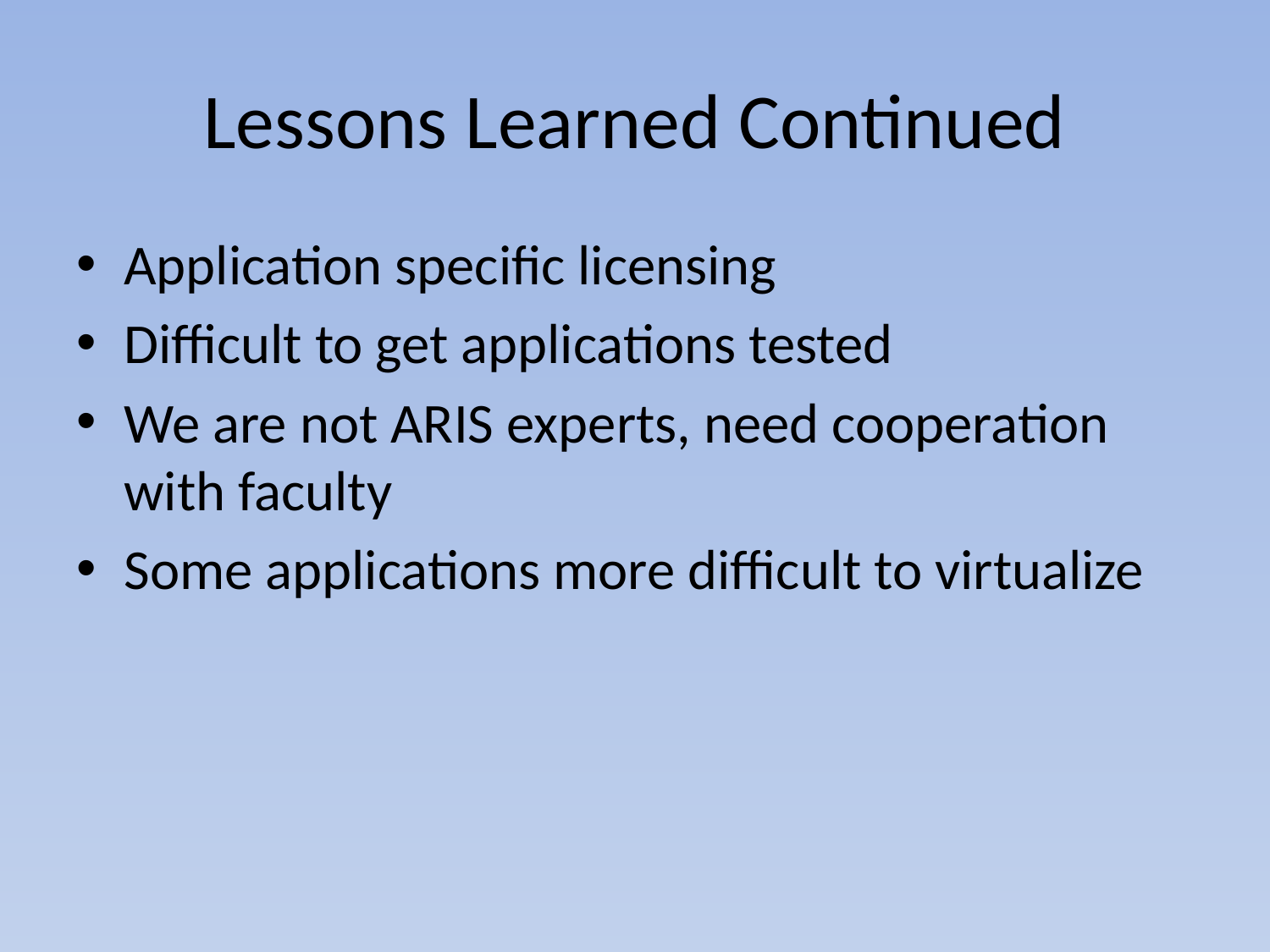

# Lessons Learned Continued
Application specific licensing
Difficult to get applications tested
We are not ARIS experts, need cooperation with faculty
Some applications more difficult to virtualize